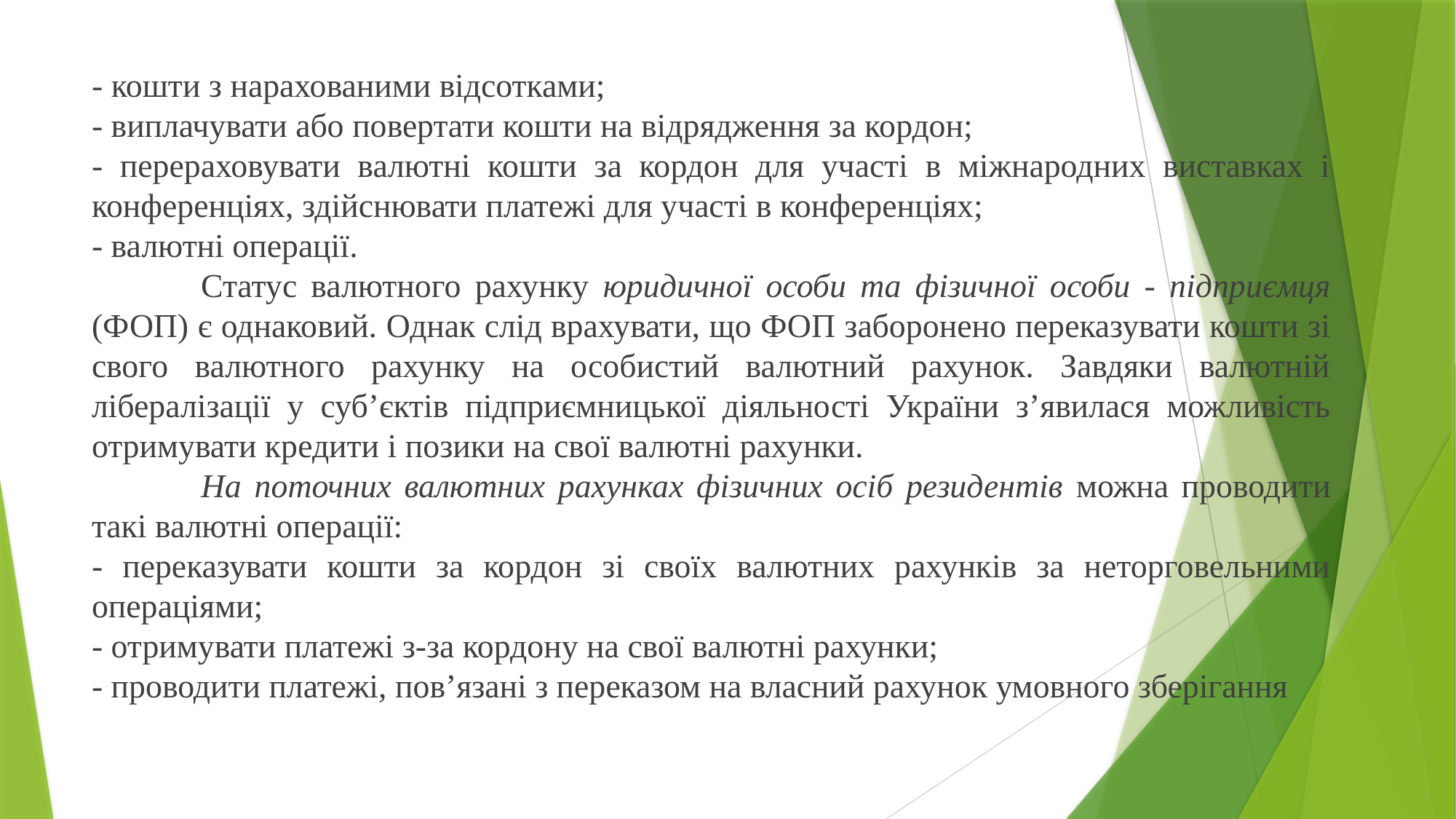

- кошти з нарахованими відсотками;
- виплачувати або повертати кошти на відрядження за кордон;
- перераховувати валютні кошти за кордон для участі в міжнародних виставках і конференціях, здійснювати платежі для участі в конференціях;
- валютні операції.
	Статус валютного рахунку юридичної особи та фізичної особи - підприємця (ФОП) є однаковий. Однак слід врахувати, що ФОП заборонено переказувати кошти зі свого валютного рахунку на особистий валютний рахунок. Завдяки валютній лібералізації у суб’єктів підприємницької діяльності України з’явилася можливість отримувати кредити і позики на свої валютні рахунки.
	На поточних валютних рахунках фізичних осіб резидентів можна проводити такі валютні операції:
- переказувати кошти за кордон зі своїх валютних рахунків за неторговельними операціями;
- отримувати платежі з-за кордону на свої валютні рахунки;
- проводити платежі, пов’язані з переказом на власний рахунок умовного зберігання